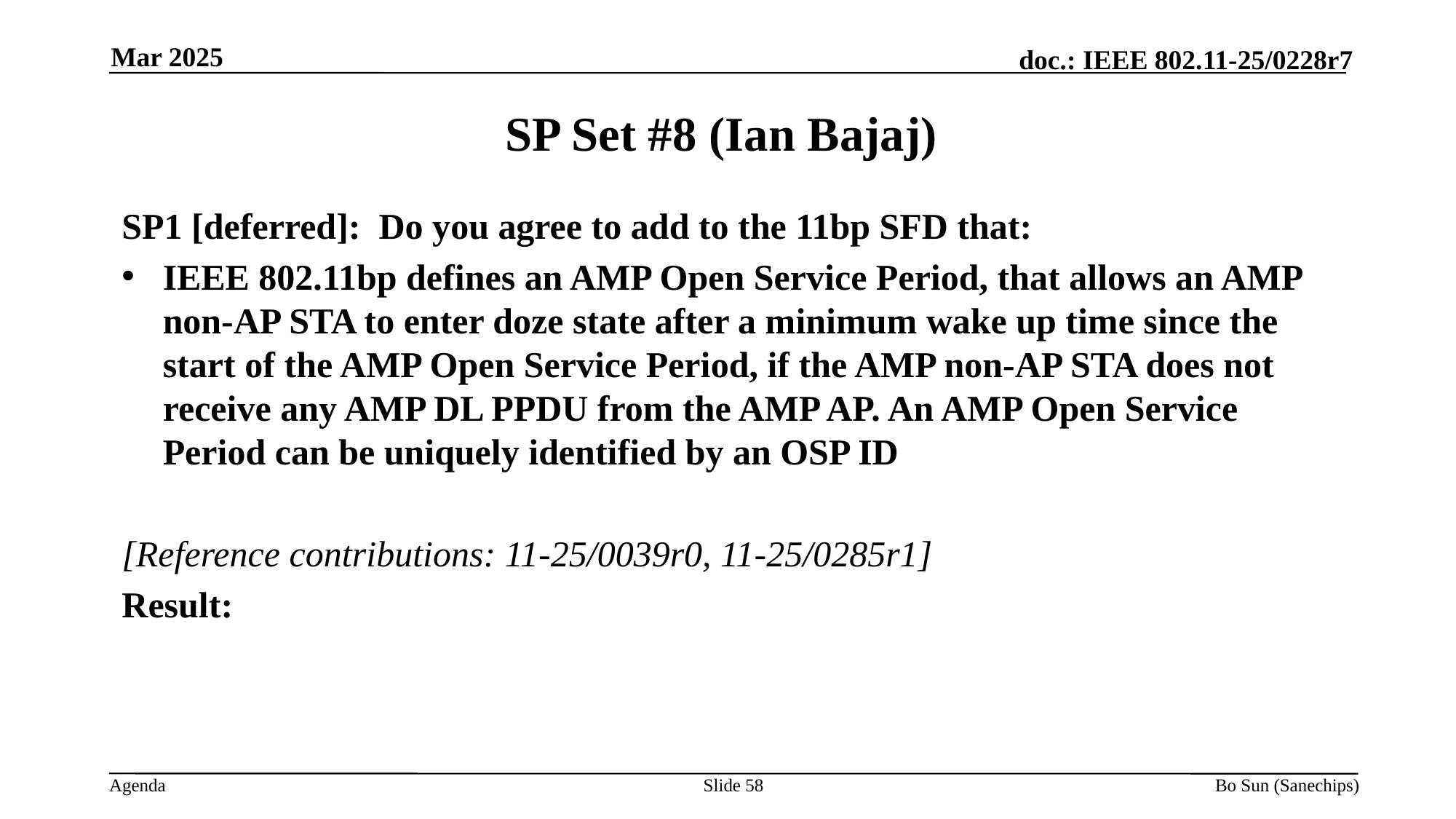

Mar 2025
SP Set #8 (Ian Bajaj)
SP1 [deferred]:  Do you agree to add to the 11bp SFD that:
IEEE 802.11bp defines an AMP Open Service Period, that allows an AMP non-AP STA to enter doze state after a minimum wake up time since the start of the AMP Open Service Period, if the AMP non-AP STA does not receive any AMP DL PPDU from the AMP AP. An AMP Open Service Period can be uniquely identified by an OSP ID

[Reference contributions: 11-25/0039r0, 11-25/0285r1]
Result:

Slide 58
Bo Sun (Sanechips)